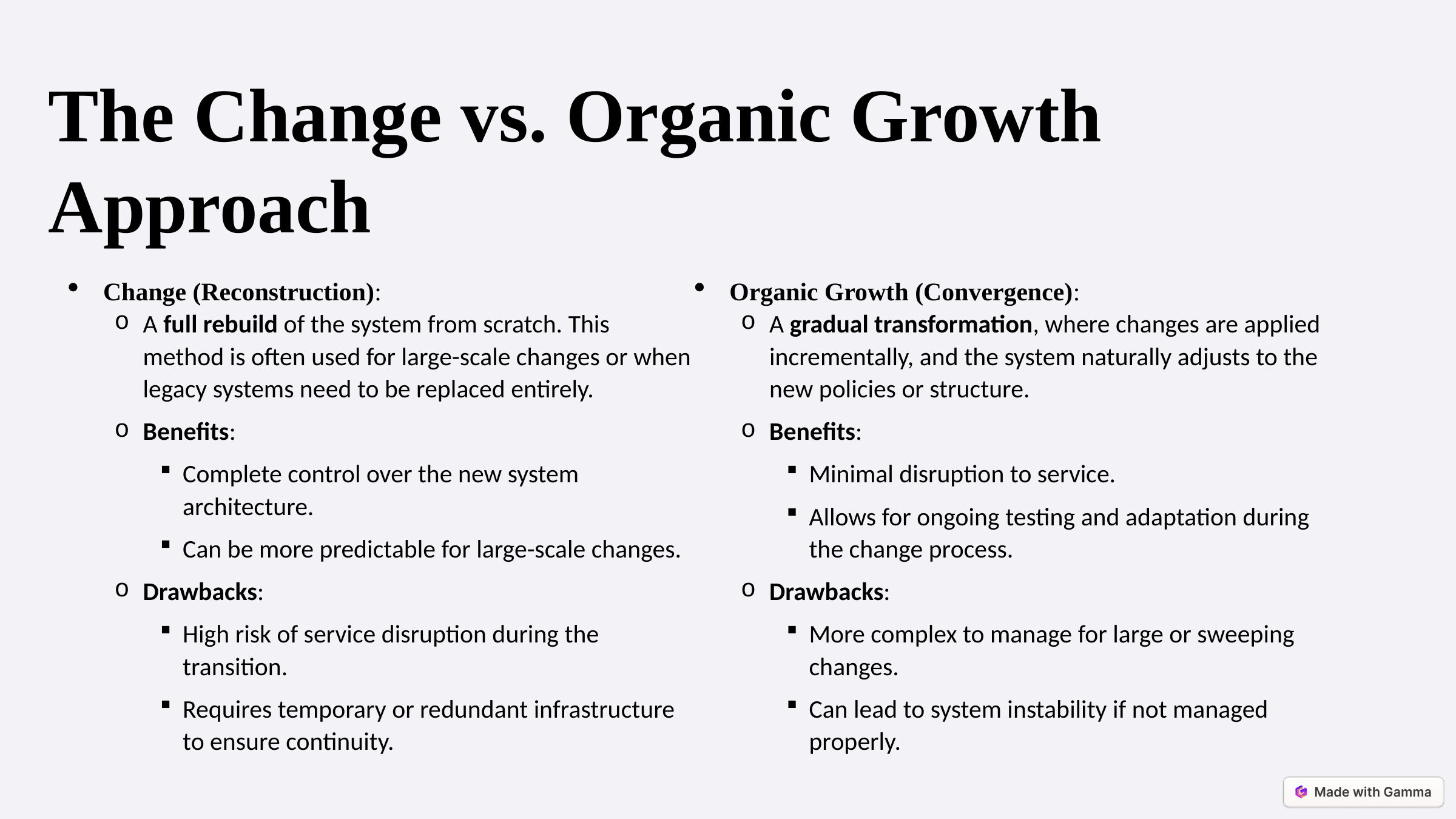

The Change vs. Organic Growth Approach
Change (Reconstruction):
A full rebuild of the system from scratch. This method is often used for large-scale changes or when legacy systems need to be replaced entirely.
Benefits:
Complete control over the new system architecture.
Can be more predictable for large-scale changes.
Drawbacks:
High risk of service disruption during the transition.
Requires temporary or redundant infrastructure to ensure continuity.

Organic Growth (Convergence):
A gradual transformation, where changes are applied incrementally, and the system naturally adjusts to the new policies or structure.
Benefits:
Minimal disruption to service.
Allows for ongoing testing and adaptation during the change process.
Drawbacks:
More complex to manage for large or sweeping changes.
Can lead to system instability if not managed properly.